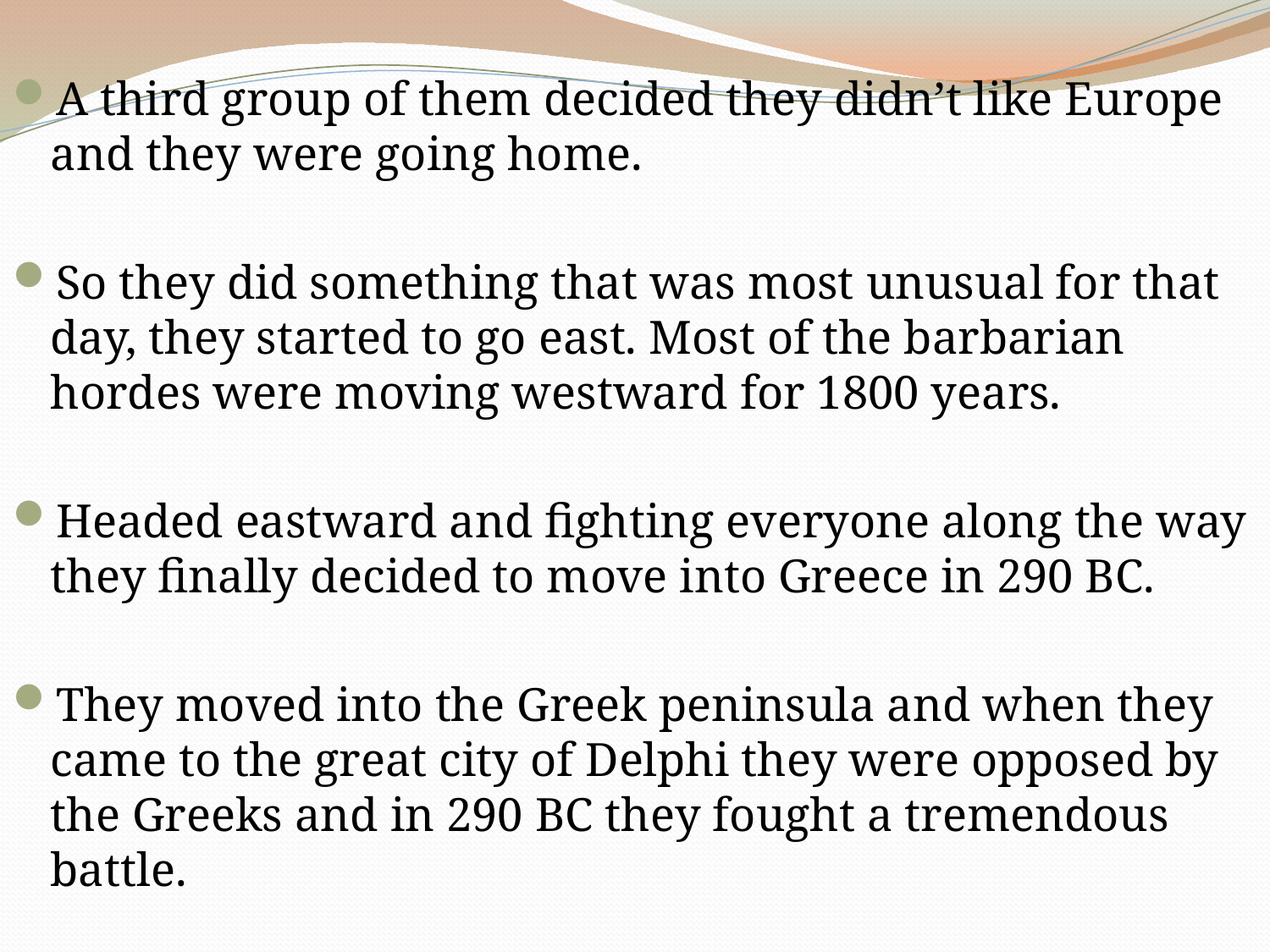

A third group of them decided they didn’t like Europe and they were going home.

So they did something that was most unusual for that day, they started to go east. Most of the barbarian hordes were moving westward for 1800 years.

Headed eastward and fighting everyone along the way they finally decided to move into Greece in 290 BC.

They moved into the Greek peninsula and when they came to the great city of Delphi they were opposed by the Greeks and in 290 BC they fought a tremendous battle.